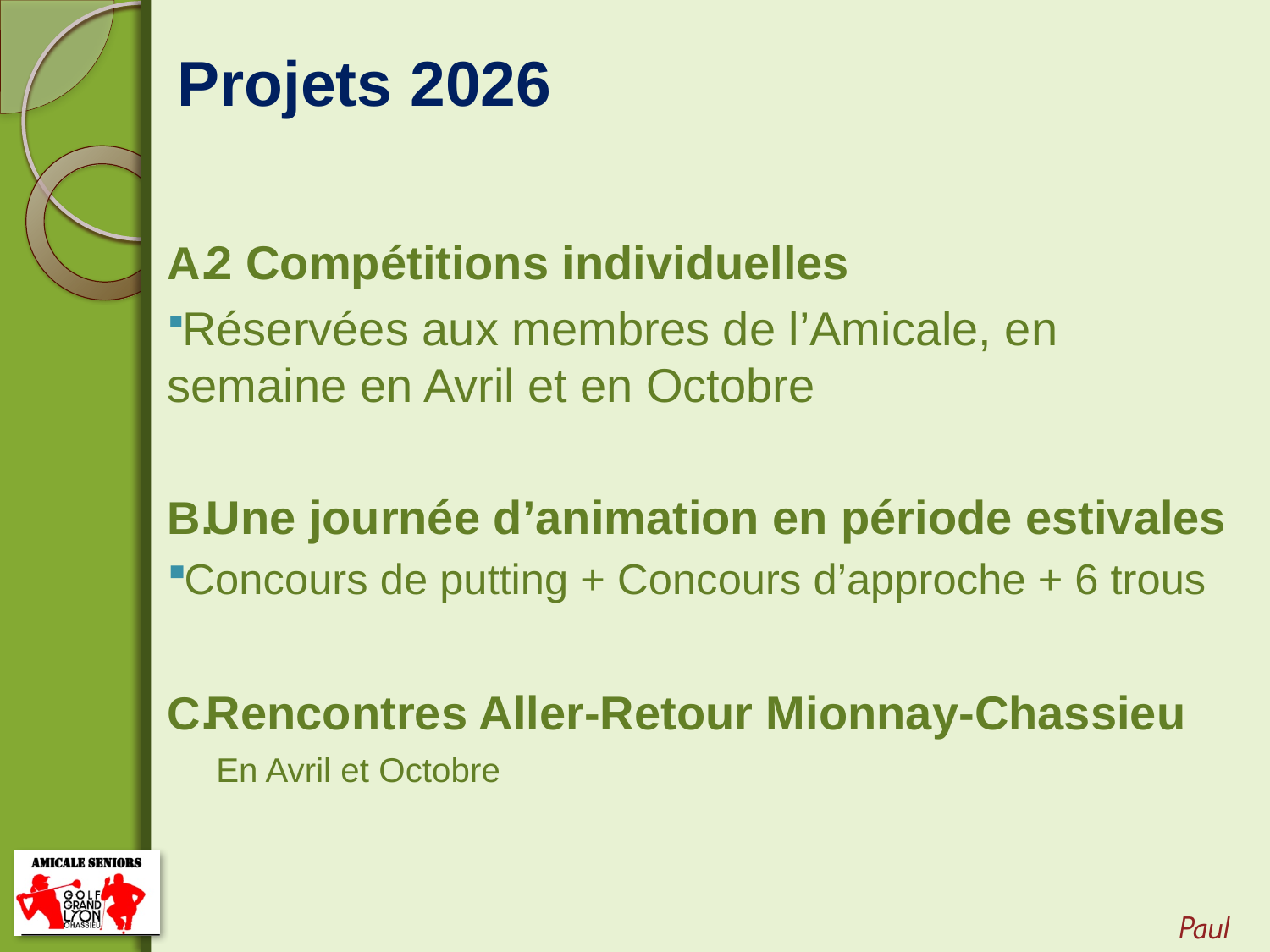

# Projets 2026
2 Compétitions individuelles
Réservées aux membres de l’Amicale, en semaine en Avril et en Octobre

Une journée d’animation en période estivales
Concours de putting + Concours d’approche + 6 trous

Rencontres Aller-Retour Mionnay-Chassieu
En Avril et Octobre

Paul